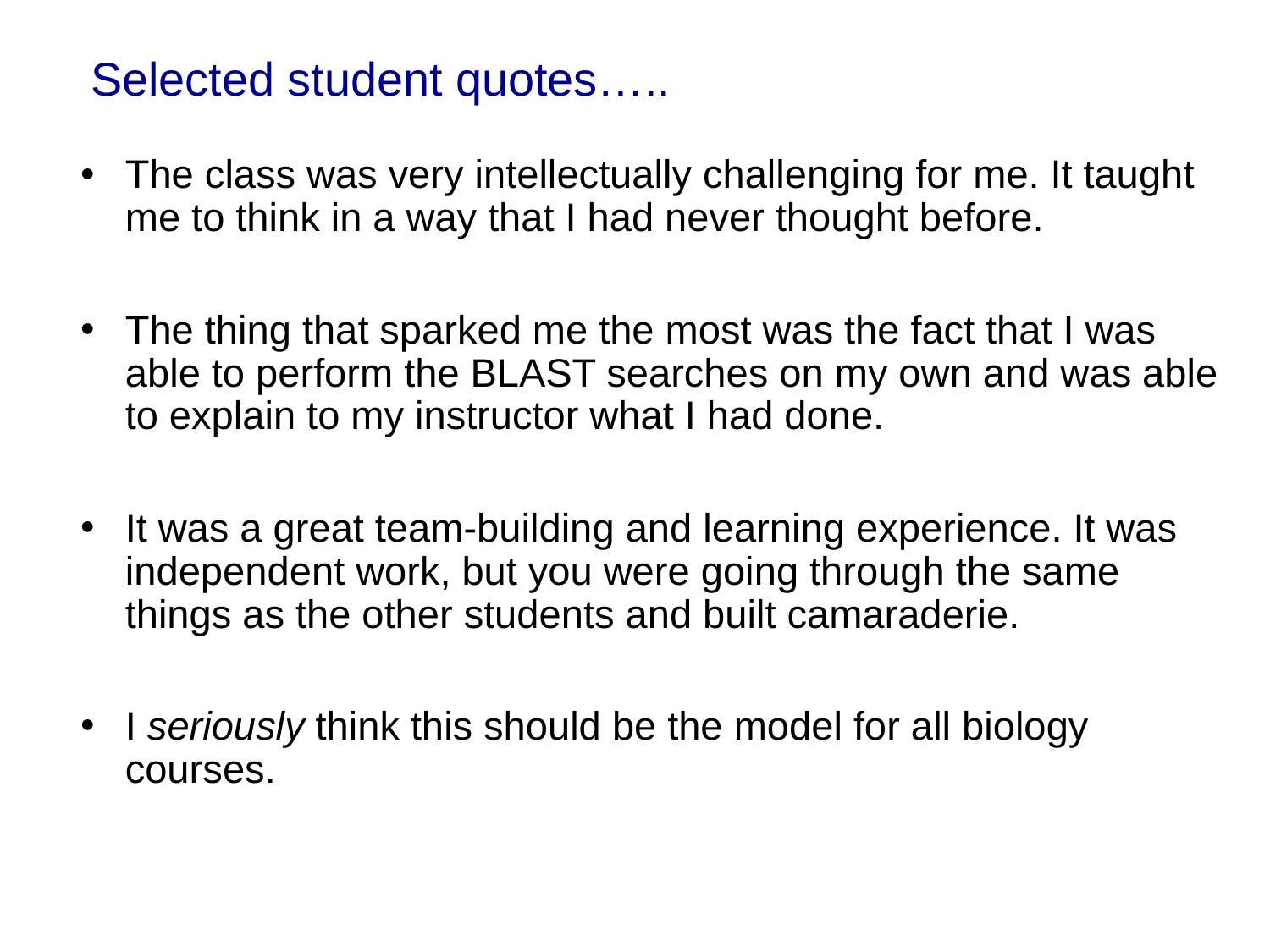

Selected student quotes…..
The class was very intellectually challenging for me. It taught me to think in a way that I had never thought before.

The thing that sparked me the most was the fact that I was able to perform the BLAST searches on my own and was able to explain to my instructor what I had done.

It was a great team-building and learning experience. It was independent work, but you were going through the same things as the other students and built camaraderie.

I seriously think this should be the model for all biology courses.